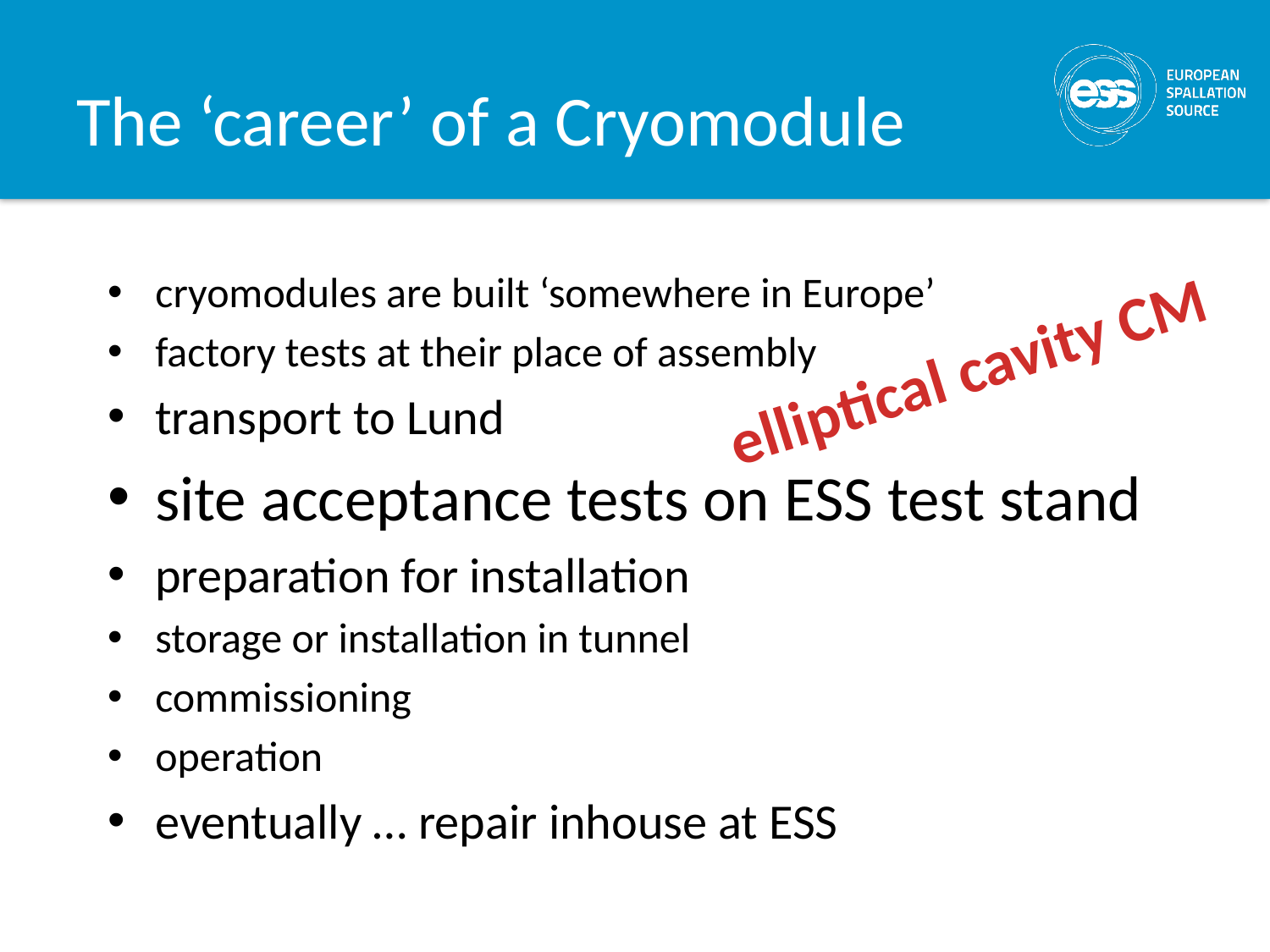

# The ‘career’ of a Cryomodule
cryomodules are built ‘somewhere in Europe’
factory tests at their place of assembly
transport to Lund
site acceptance tests on ESS test stand
preparation for installation
storage or installation in tunnel
commissioning
operation
eventually … repair inhouse at ESS
elliptical cavity CM